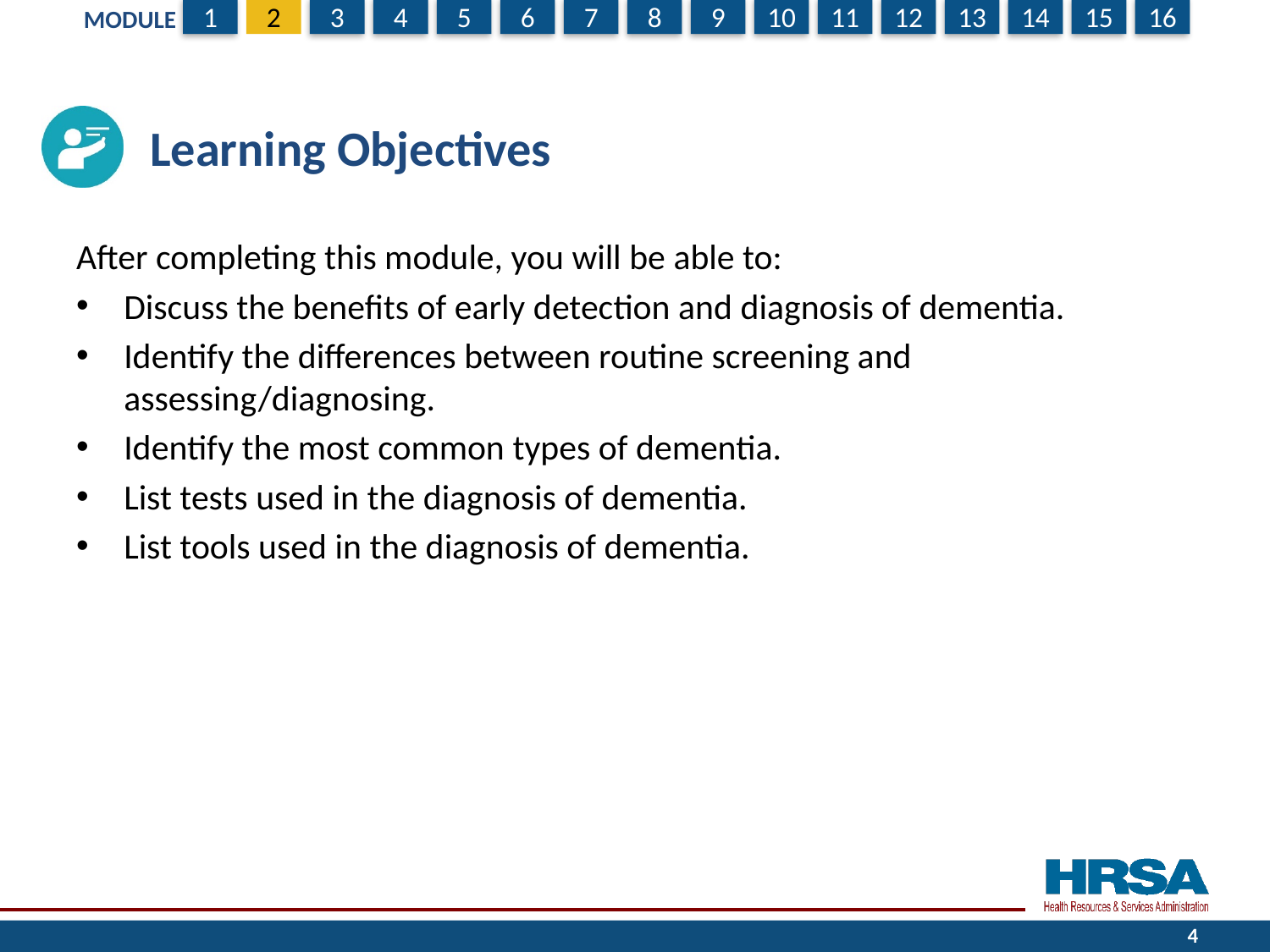

# Learning Objectives
After completing this module, you will be able to:
Discuss the benefits of early detection and diagnosis of dementia.
Identify the differences between routine screening and assessing/diagnosing.
Identify the most common types of dementia.
List tests used in the diagnosis of dementia.
List tools used in the diagnosis of dementia.